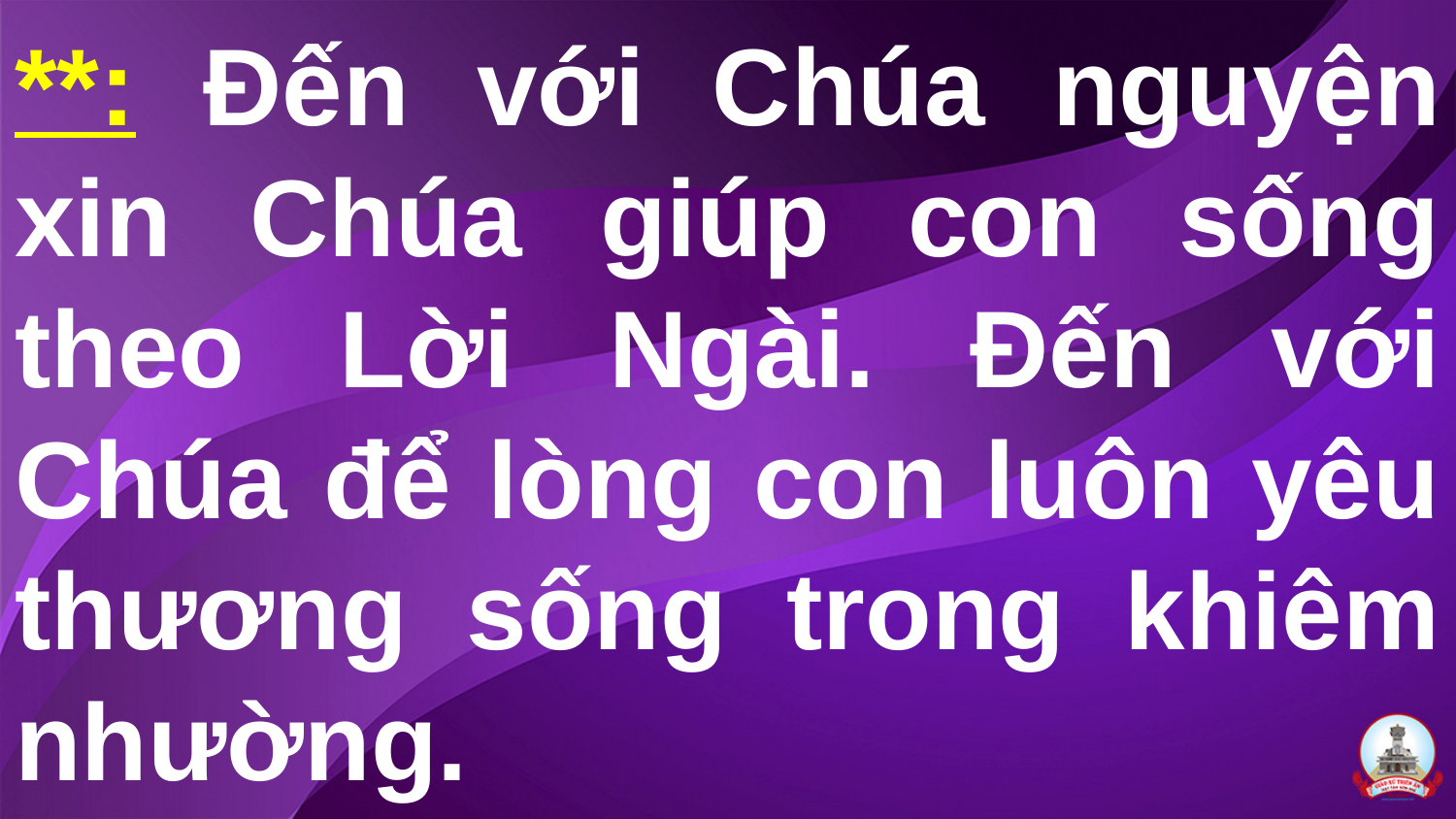

# **: Đến với Chúa nguyện xin Chúa giúp con sống theo Lời Ngài. Đến với Chúa để lòng con luôn yêu thương sống trong khiêm nhường.